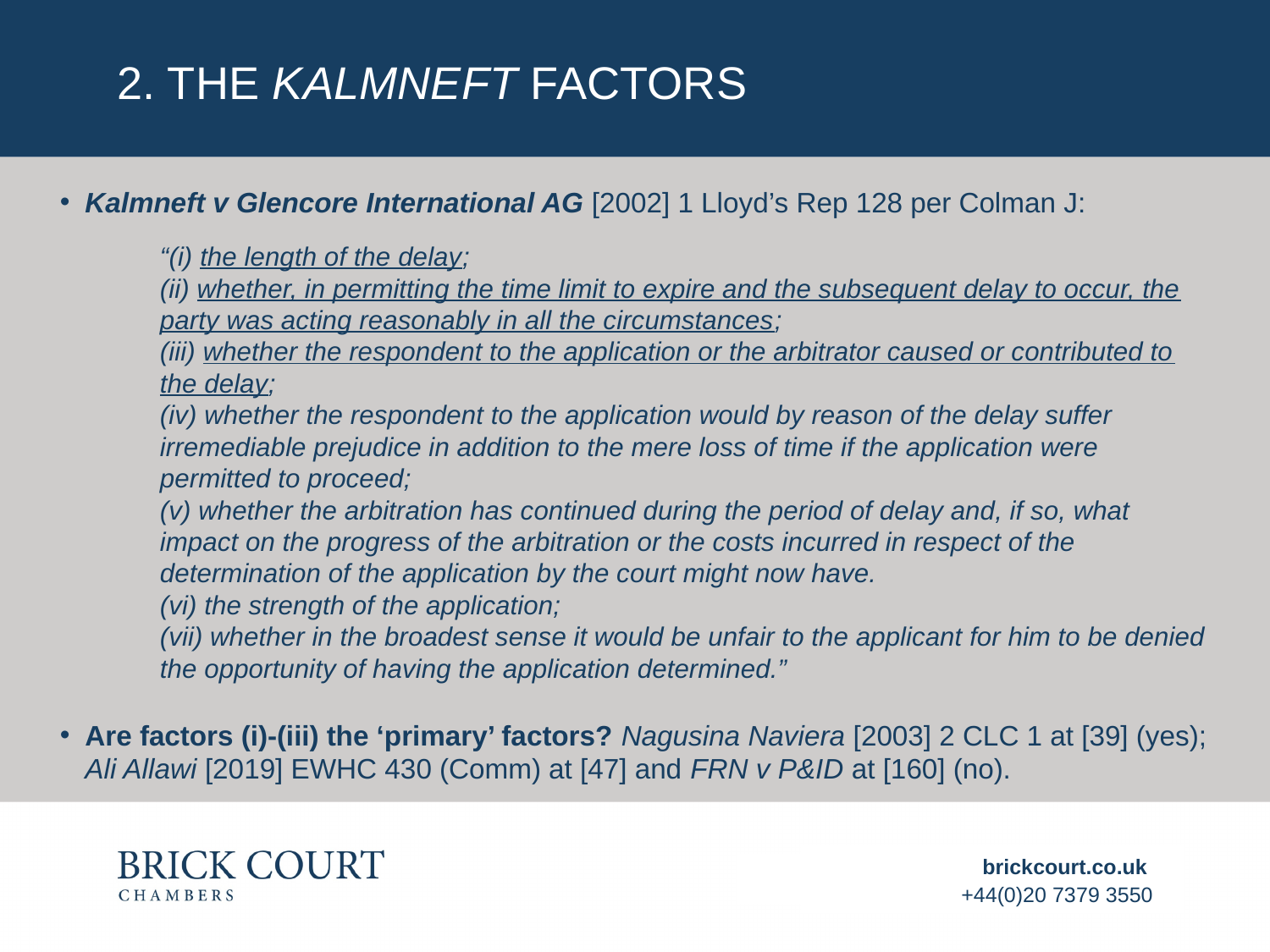

# 2. THE KALMNEFT FACTORS
Kalmneft v Glencore International AG [2002] 1 Lloyd’s Rep 128 per Colman J:
“(i) the length of the delay;
(ii) whether, in permitting the time limit to expire and the subsequent delay to occur, the party was acting reasonably in all the circumstances;
(iii) whether the respondent to the application or the arbitrator caused or contributed to the delay;
(iv) whether the respondent to the application would by reason of the delay suffer irremediable prejudice in addition to the mere loss of time if the application were permitted to proceed;
(v) whether the arbitration has continued during the period of delay and, if so, what impact on the progress of the arbitration or the costs incurred in respect of the determination of the application by the court might now have.
(vi) the strength of the application;
(vii) whether in the broadest sense it would be unfair to the applicant for him to be denied the opportunity of having the application determined.”
Are factors (i)-(iii) the ‘primary’ factors? Nagusina Naviera [2003] 2 CLC 1 at [39] (yes); Ali Allawi [2019] EWHC 430 (Comm) at [47] and FRN v P&ID at [160] (no).
brickcourt.co.uk
+44(0)20 7379 3550